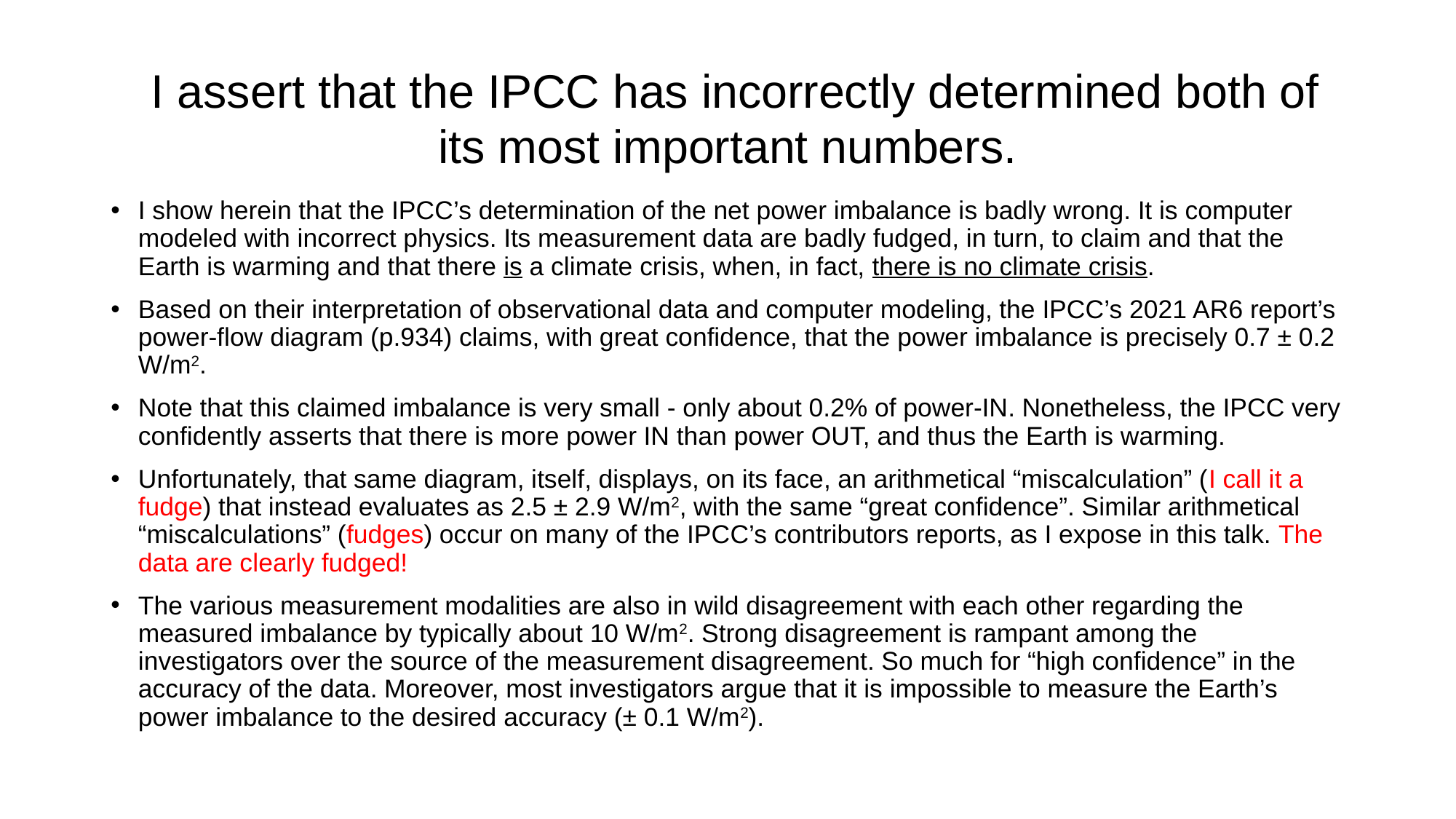

# I assert that the IPCC has incorrectly determined both of its most important numbers.
I show herein that the IPCC’s determination of the net power imbalance is badly wrong. It is computer modeled with incorrect physics. Its measurement data are badly fudged, in turn, to claim and that the Earth is warming and that there is a climate crisis, when, in fact, there is no climate crisis.
Based on their interpretation of observational data and computer modeling, the IPCC’s 2021 AR6 report’s power-flow diagram (p.934) claims, with great confidence, that the power imbalance is precisely 0.7 ± 0.2 W/m2.
Note that this claimed imbalance is very small - only about 0.2% of power-IN. Nonetheless, the IPCC very confidently asserts that there is more power IN than power OUT, and thus the Earth is warming.
Unfortunately, that same diagram, itself, displays, on its face, an arithmetical “miscalculation” (I call it a fudge) that instead evaluates as 2.5 ± 2.9 W/m2, with the same “great confidence”. Similar arithmetical “miscalculations” (fudges) occur on many of the IPCC’s contributors reports, as I expose in this talk. The data are clearly fudged!
The various measurement modalities are also in wild disagreement with each other regarding the measured imbalance by typically about 10 W/m2. Strong disagreement is rampant among the investigators over the source of the measurement disagreement. So much for “high confidence” in the accuracy of the data. Moreover, most investigators argue that it is impossible to measure the Earth’s power imbalance to the desired accuracy (± 0.1 W/m2).